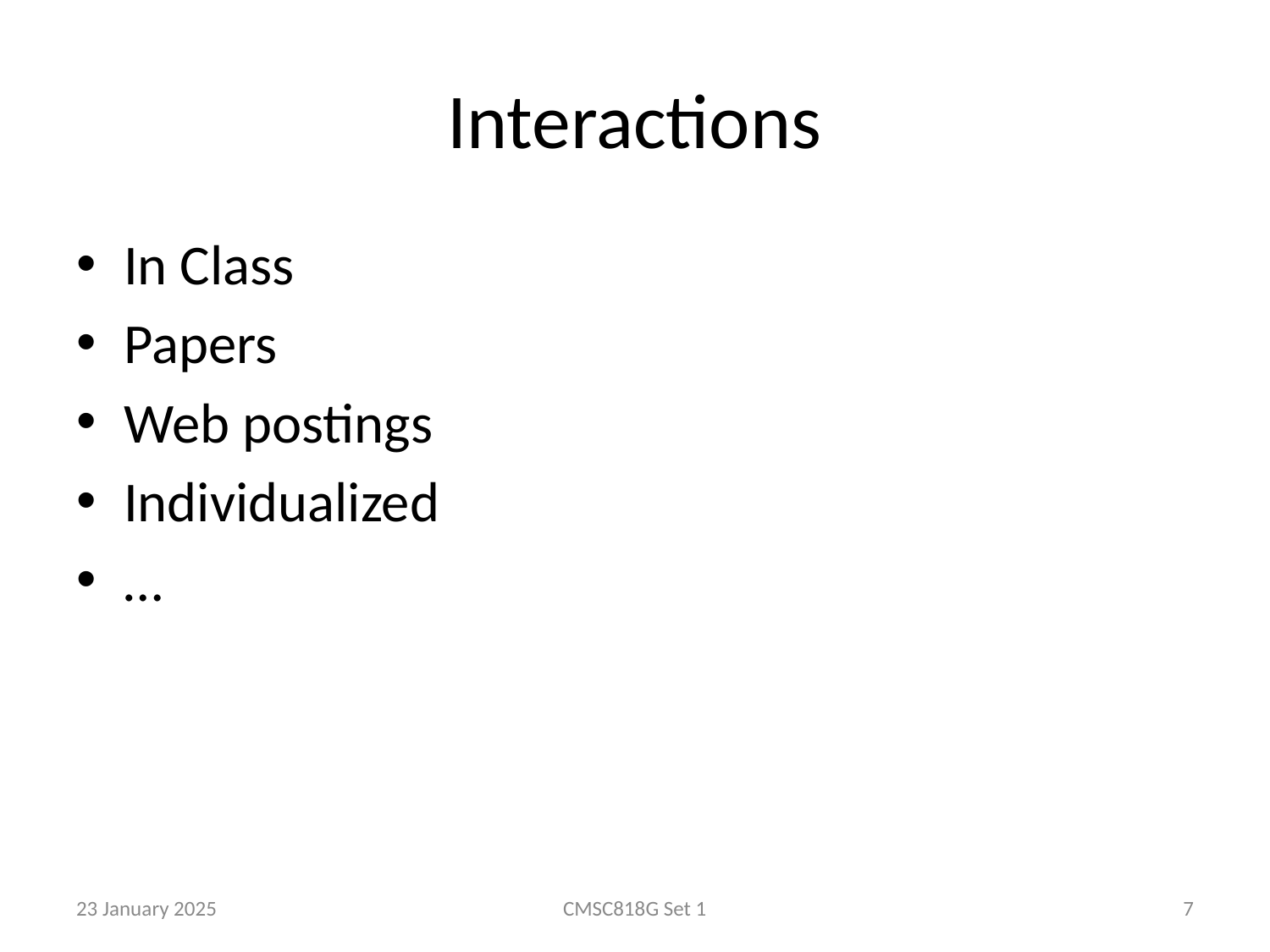

# Interactions
In Class
Papers
Web postings
Individualized
…
23 January 2025
CMSC818G Set 1
7